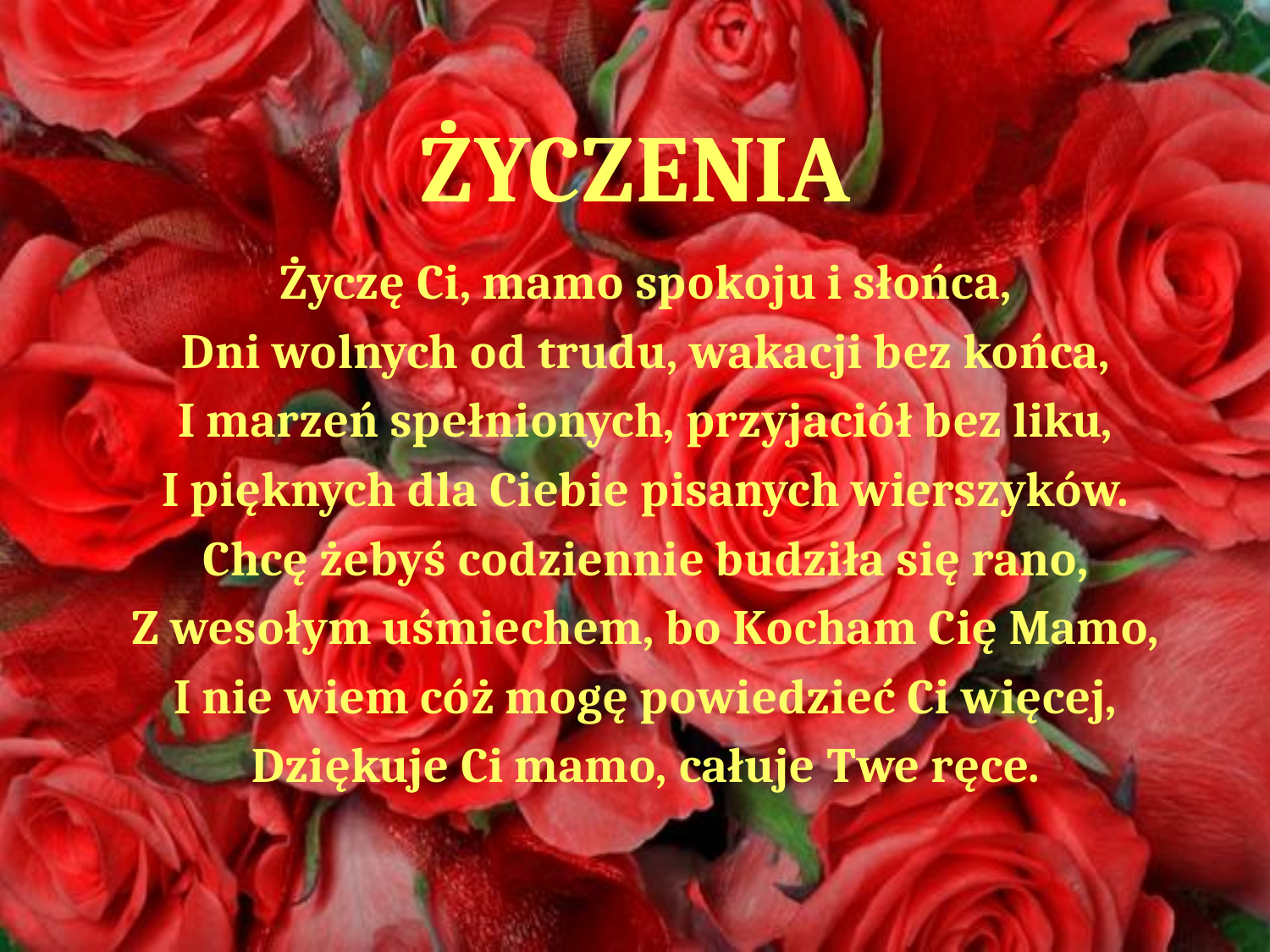

# ŻYCZENIA
Życzę Ci, mamo spokoju i słońca,
Dni wolnych od trudu, wakacji bez końca,
I marzeń spełnionych, przyjaciół bez liku,
I pięknych dla Ciebie pisanych wierszyków.
Chcę żebyś codziennie budziła się rano,
Z wesołym uśmiechem, bo Kocham Cię Mamo,
I nie wiem cóż mogę powiedzieć Ci więcej,
Dziękuje Ci mamo, całuje Twe ręce.